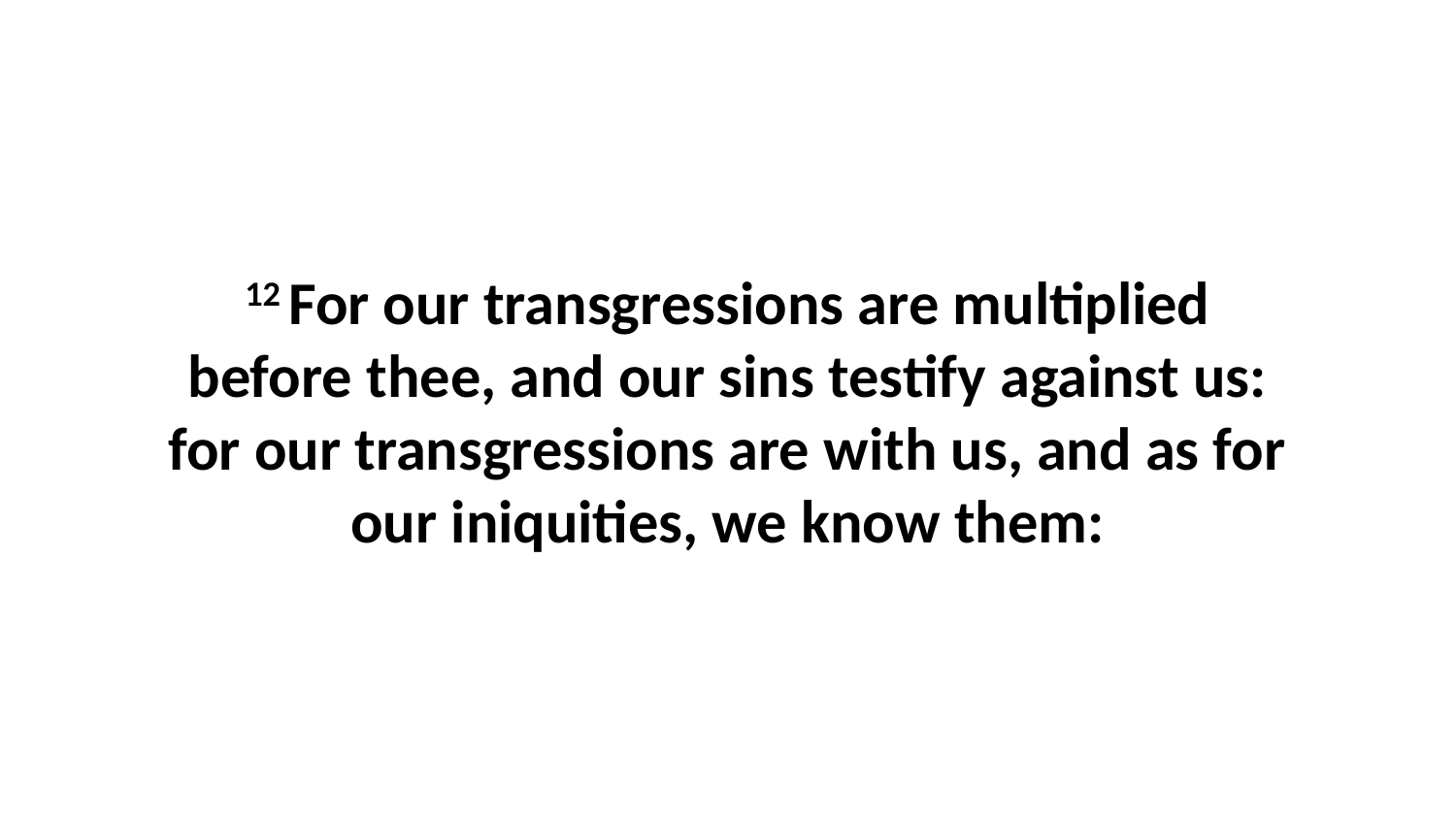

12 For our transgressions are multiplied before thee, and our sins testify against us: for our transgressions are with us, and as for our iniquities, we know them: